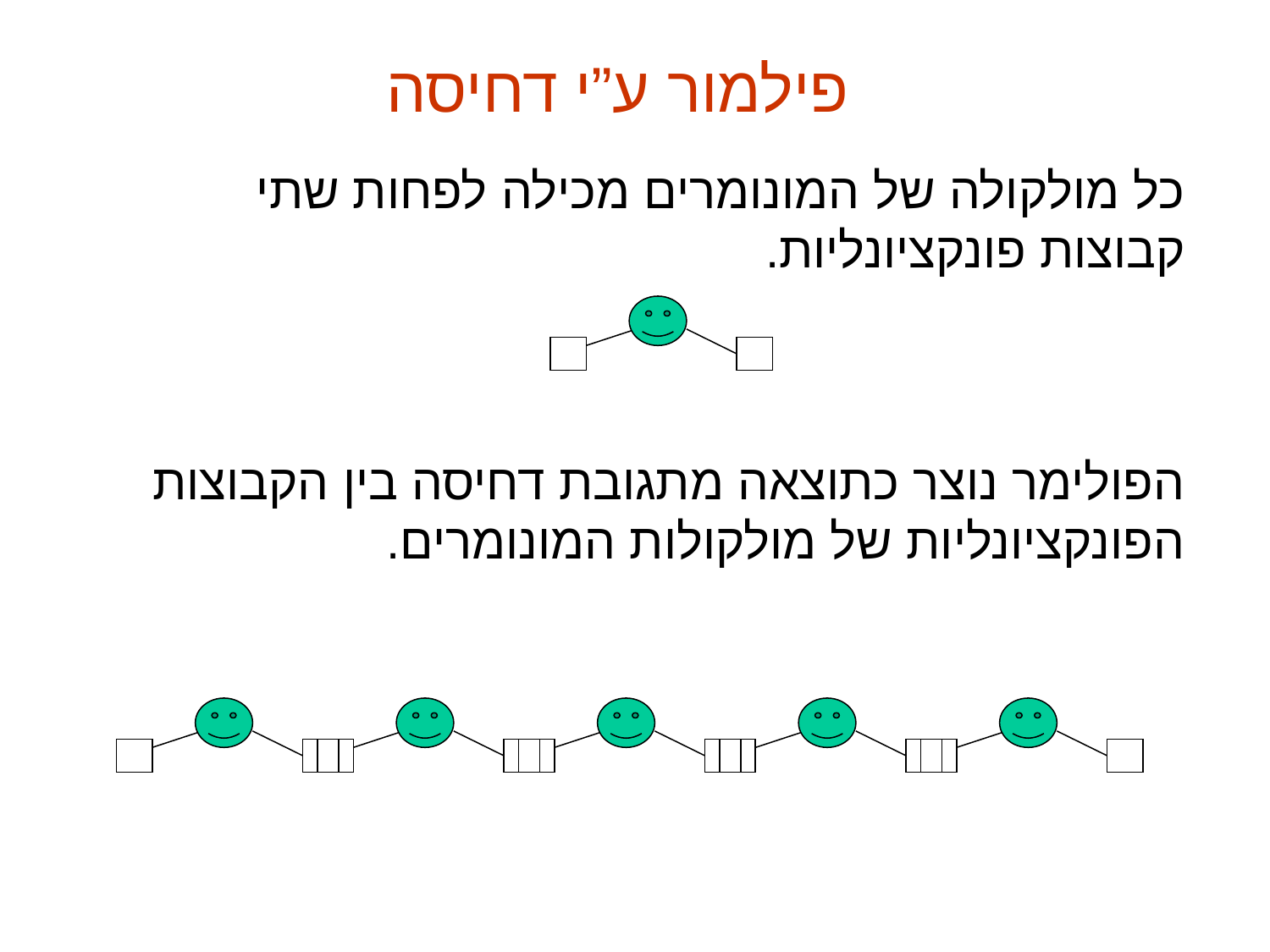

פילמור ע”י דחיסה
כל מולקולה של המונומרים מכילה לפחות שתי קבוצות פונקציונליות.

הפולימר נוצר כתוצאה מתגובת דחיסה בין הקבוצות הפונקציונליות של מולקולות המונומרים.